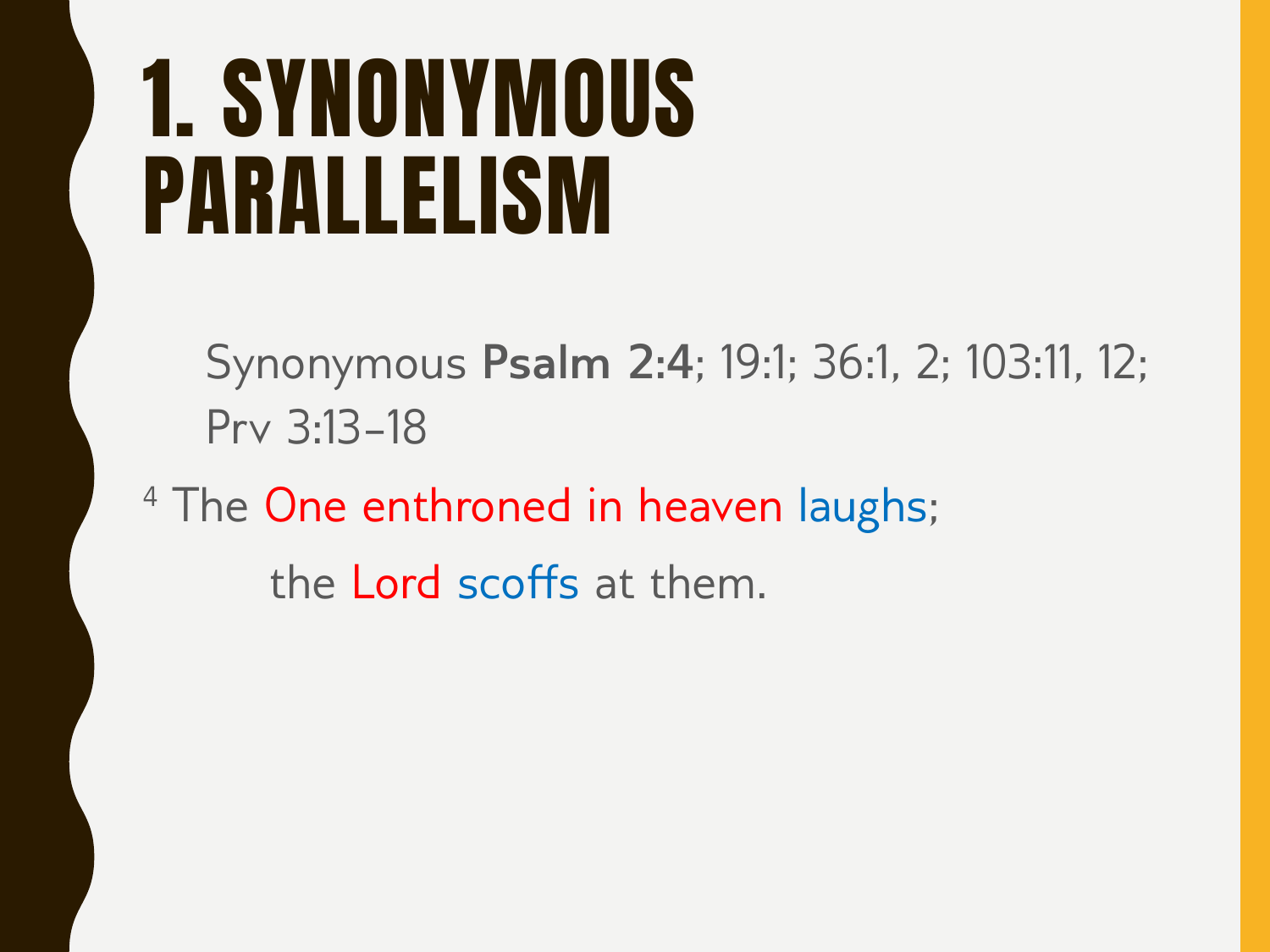

# 1. Synonymous parallelism
Synonymous Psalm 2:4; 19:1; 36:1, 2; 103:11, 12; Prv 3:13–18
4 The One enthroned in heaven laughs;
	the Lord scoffs at them.